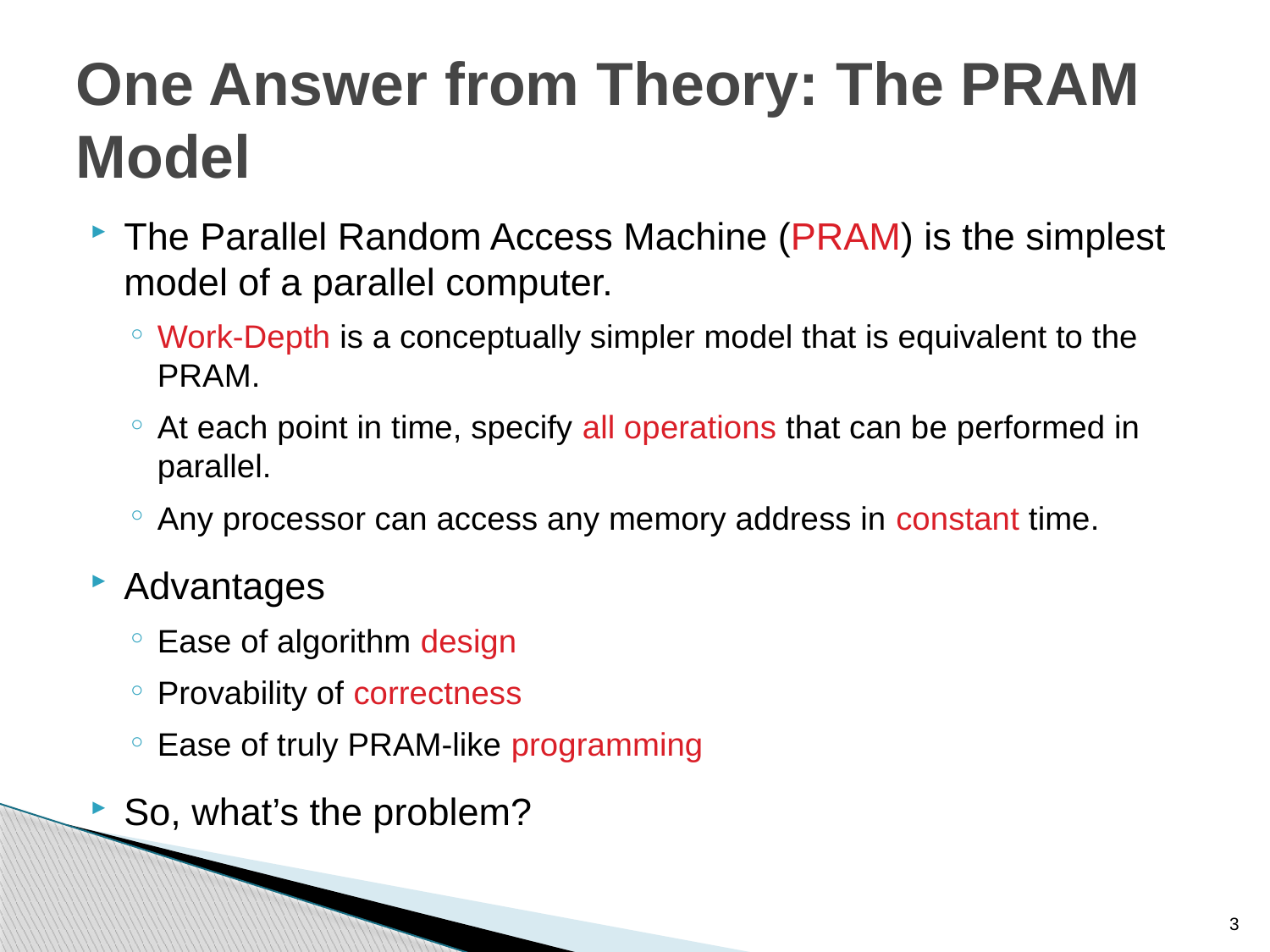

# One Answer from Theory: The PRAM Model
The Parallel Random Access Machine (PRAM) is the simplest model of a parallel computer.
Work-Depth is a conceptually simpler model that is equivalent to the PRAM.
At each point in time, specify all operations that can be performed in parallel.
Any processor can access any memory address in constant time.
Advantages
Ease of algorithm design
Provability of correctness
Ease of truly PRAM-like programming
So, what’s the problem?

3